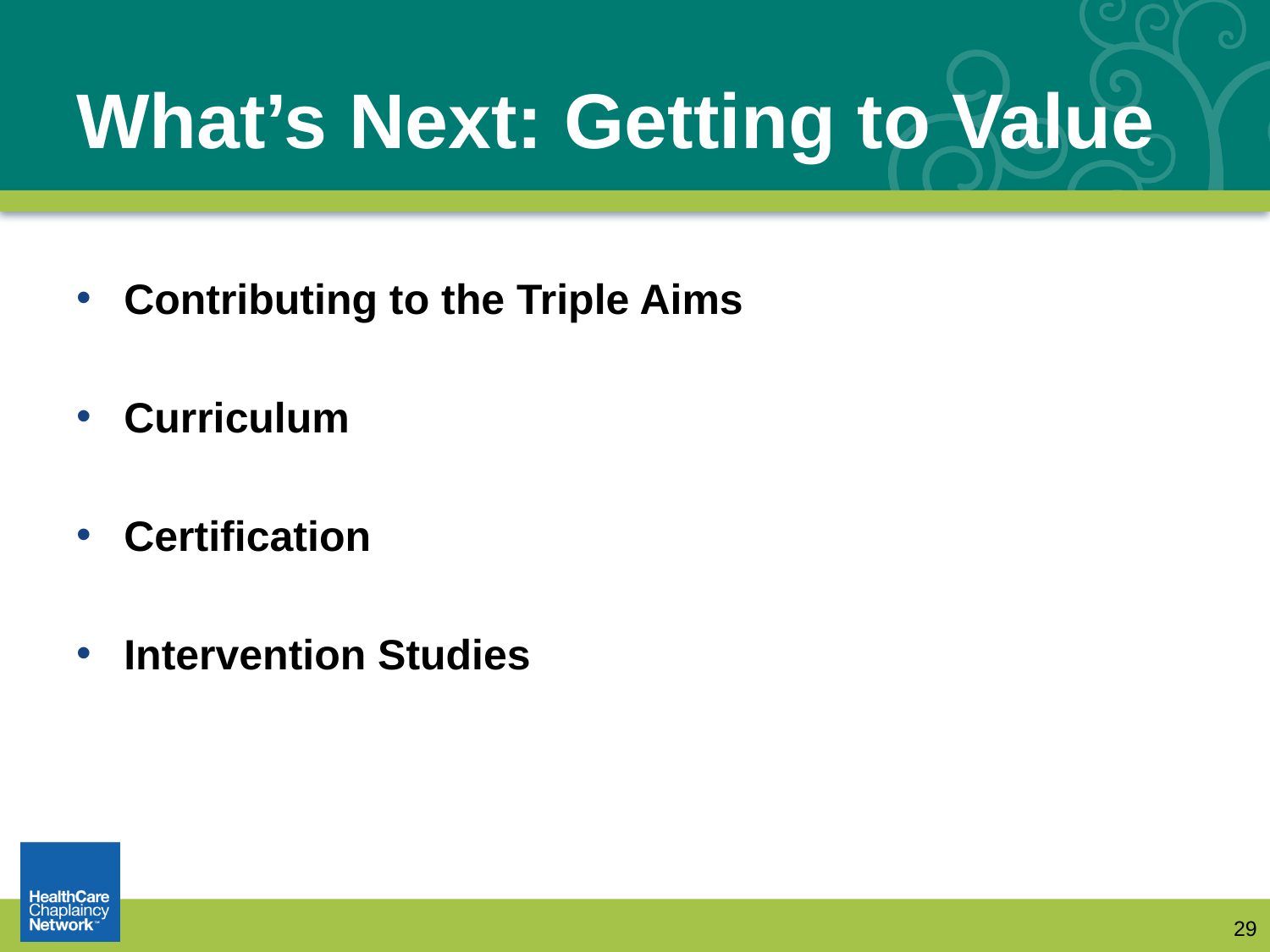

# What’s Next: Getting to Value
Contributing to the Triple Aims

Curriculum

Certification

Intervention Studies